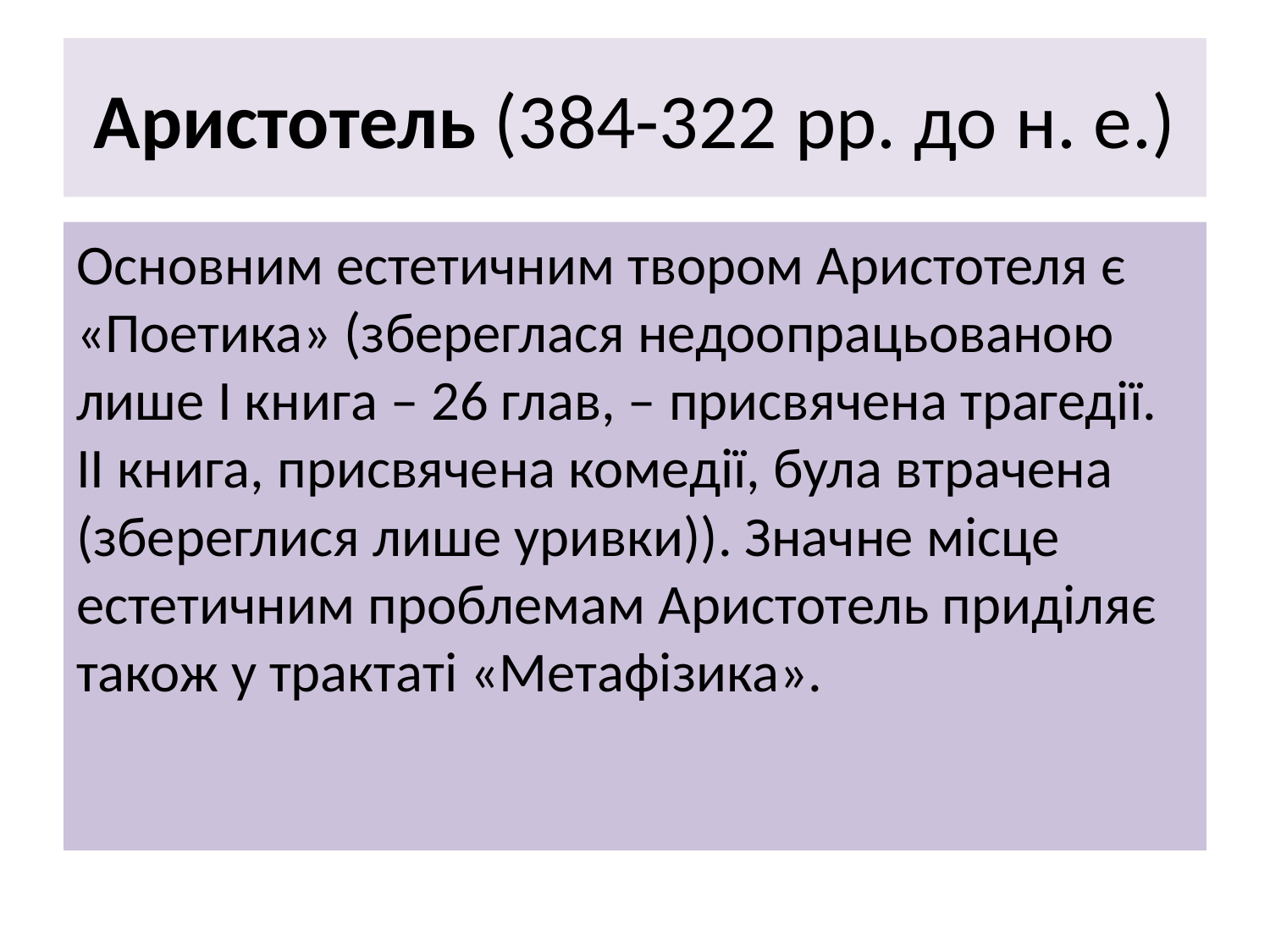

# Аристотель (384-322 pp. до н. е.)
Основним естетичним твором Аристотеля є «Поетика» (збереглася недоопрацьованою лише I книга – 26 глав, – присвячена трагедії. II книга, присвячена комедії, була втрачена (збереглися лише уривки)). Значне місце естетичним проблемам Аристотель приділяє також у трактаті «Метафізика».